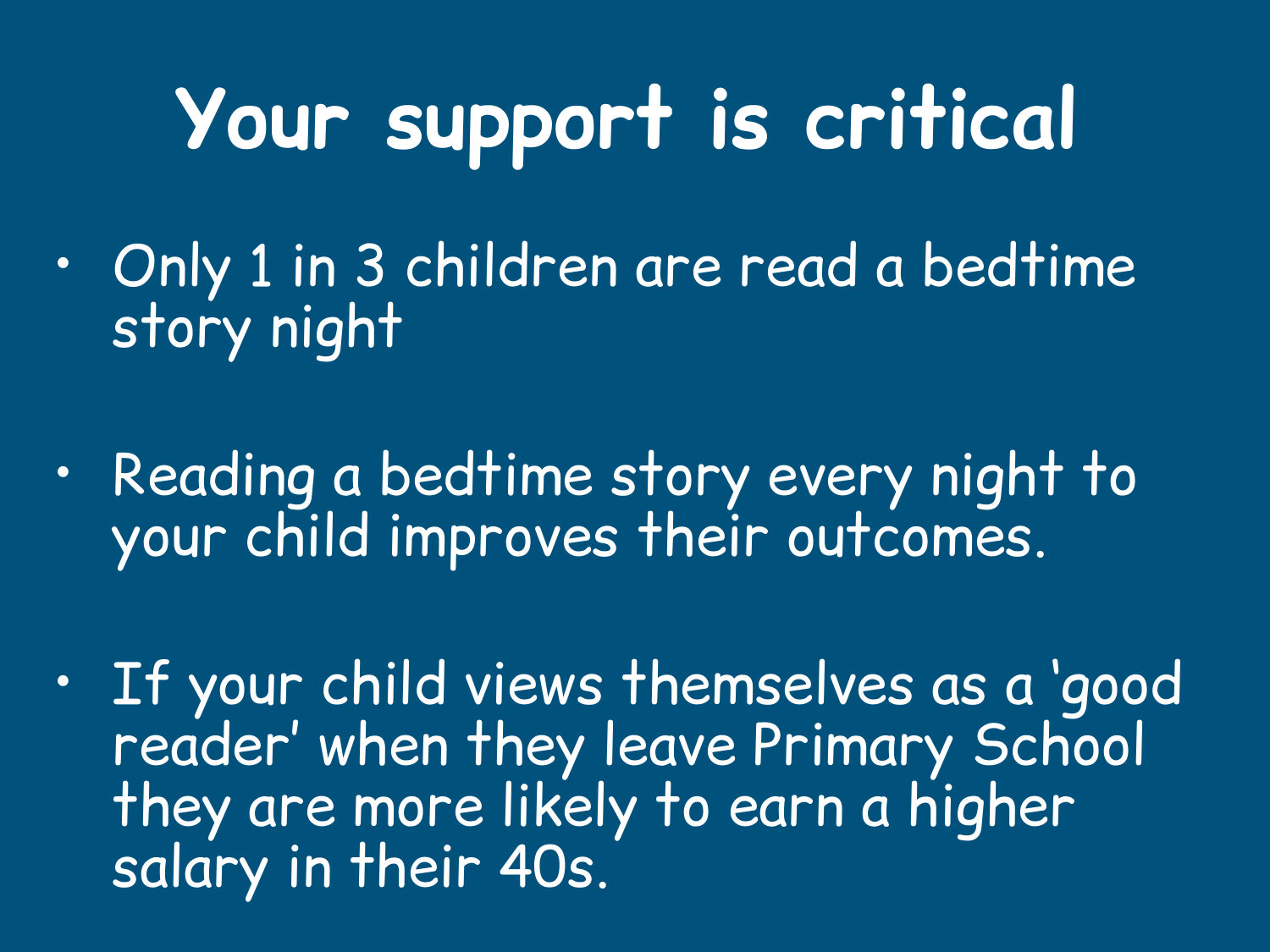

# Your support is critical
Only 1 in 3 children are read a bedtime story night

Reading a bedtime story every night to your child improves their outcomes.

If your child views themselves as a ‘good reader’ when they leave Primary School they are more likely to earn a higher salary in their 40s.